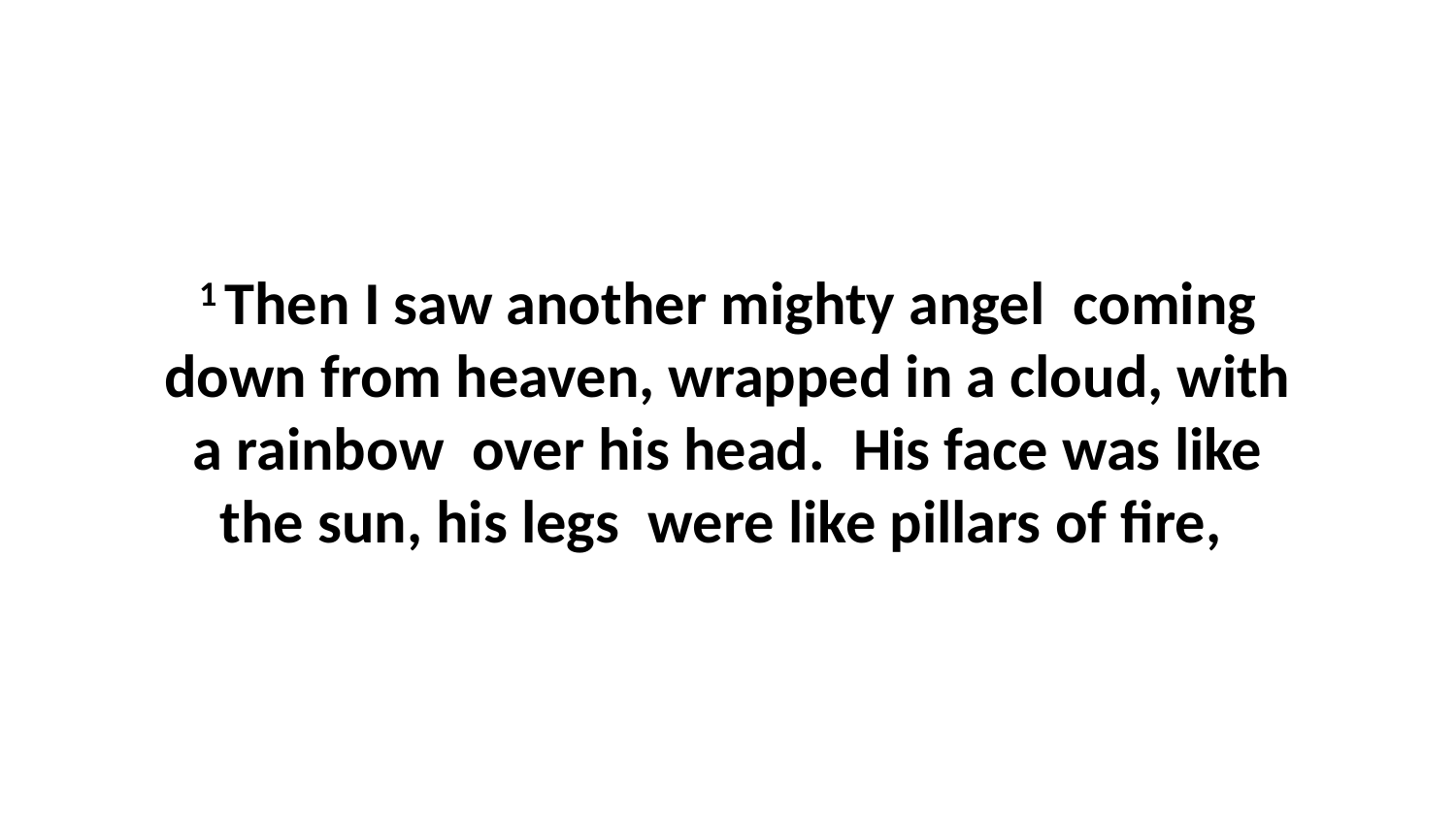

1 Then I saw another mighty angel  coming down from heaven, wrapped in a cloud, with a rainbow  over his head.  His face was like the sun, his legs  were like pillars of fire,